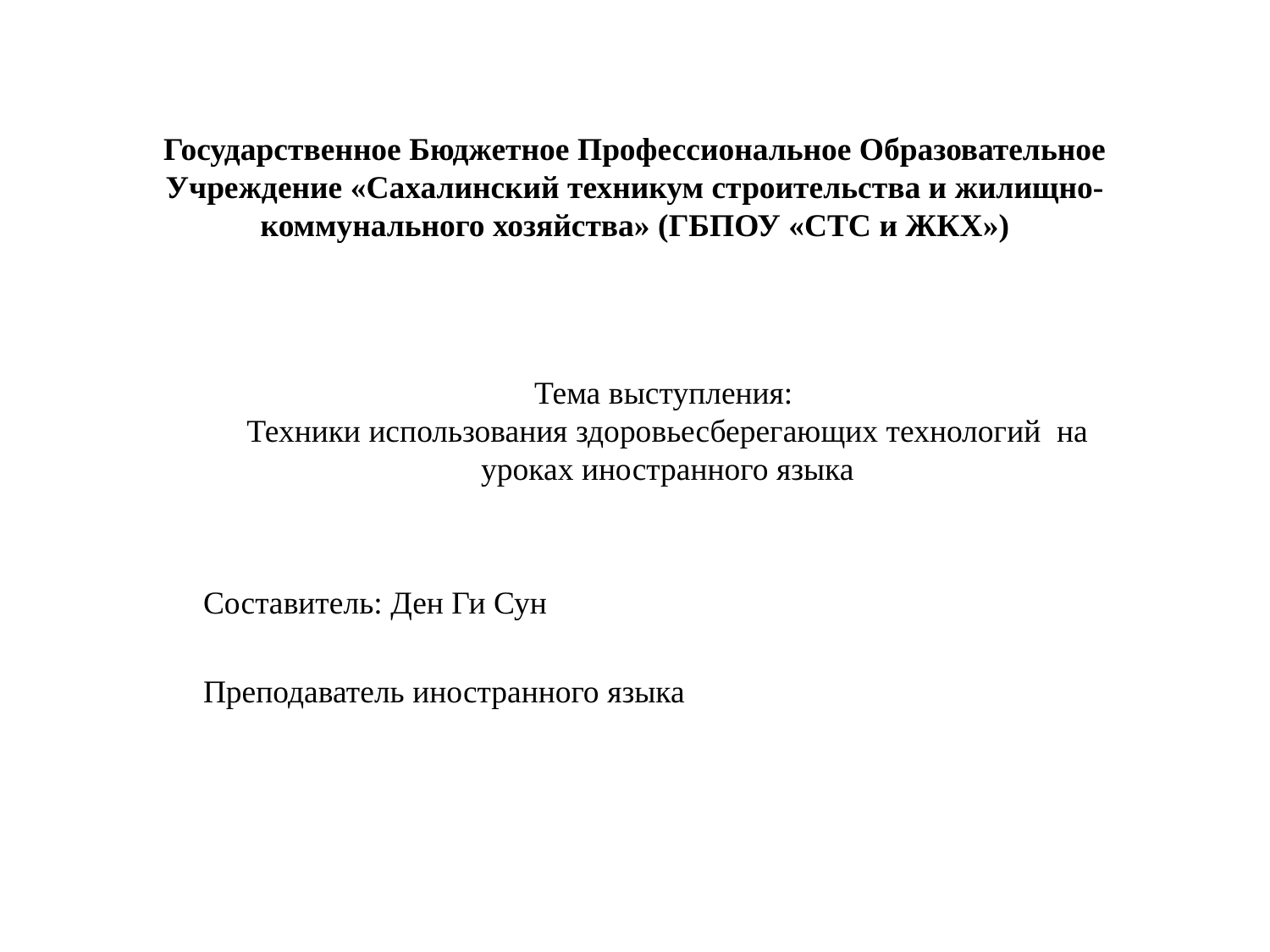

# Государственное Бюджетное Профессиональное Образовательное Учреждение «Сахалинский техникум строительства и жилищно-коммунального хозяйства» (ГБПОУ «СТС и ЖКХ»)

Тема выступления:
Техники использования здоровьесберегающих технологий  на уроках иностранного языка

Составитель: Ден Ги Сун

Преподаватель иностранного языка